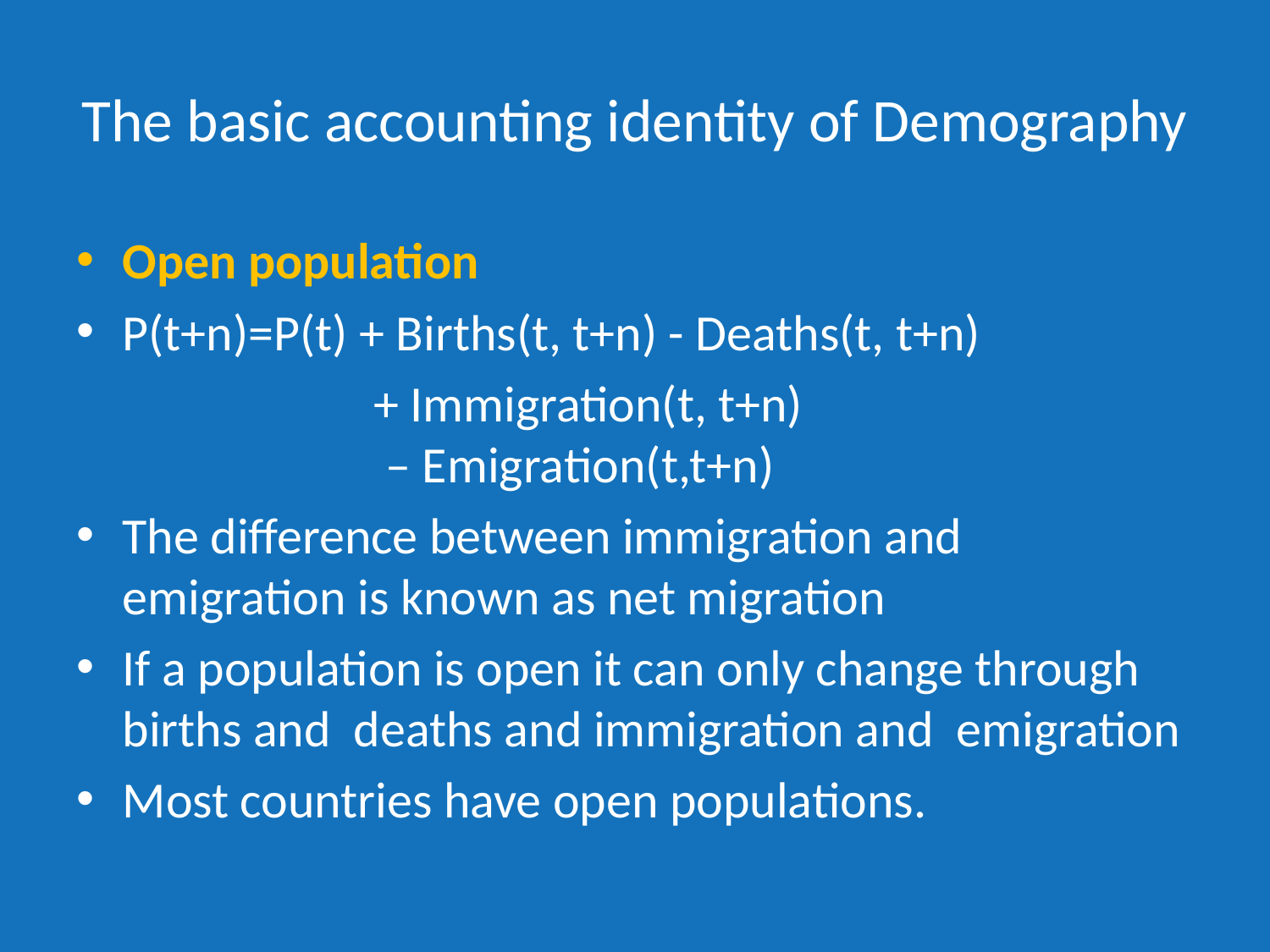

# The basic accounting identity of Demography
Open population
P(t+n)=P(t) + Births(t, t+n) - Deaths(t, t+n)
                          + Immigration(t, t+n)
                       – Emigration(t,t+n)
The difference between immigration and emigration is known as net migration
If a population is open it can only change through births and  deaths and immigration and  emigration
Most countries have open populations.